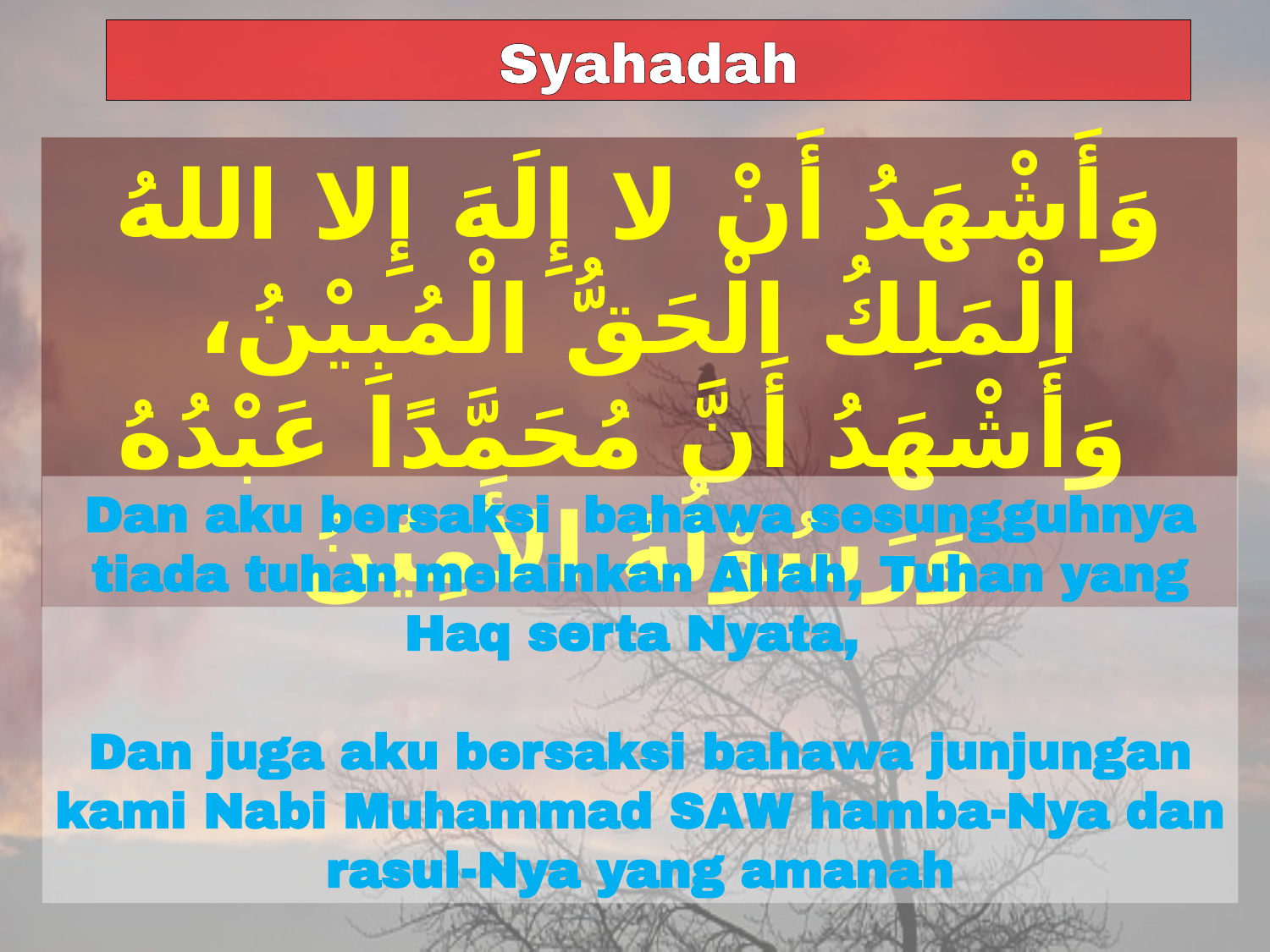

Syahadah
وَأَشْهَدُ أَنْ لا إِلَهَ إِلا اللهُ الْمَلِكُ الْحَقُّ الْمُبِيْنُ،
 وَأَشْهَدُ أَنَّ مُحَمَّدًا عَبْدُهُ وَرَسُوْلُهُ الأَمِيْنُ
Dan aku bersaksi  bahawa sesungguhnya tiada tuhan melainkan Allah, Tuhan yang Haq serta Nyata,

Dan juga aku bersaksi bahawa junjungan kami Nabi Muhammad SAW hamba-Nya dan rasul-Nya yang amanah